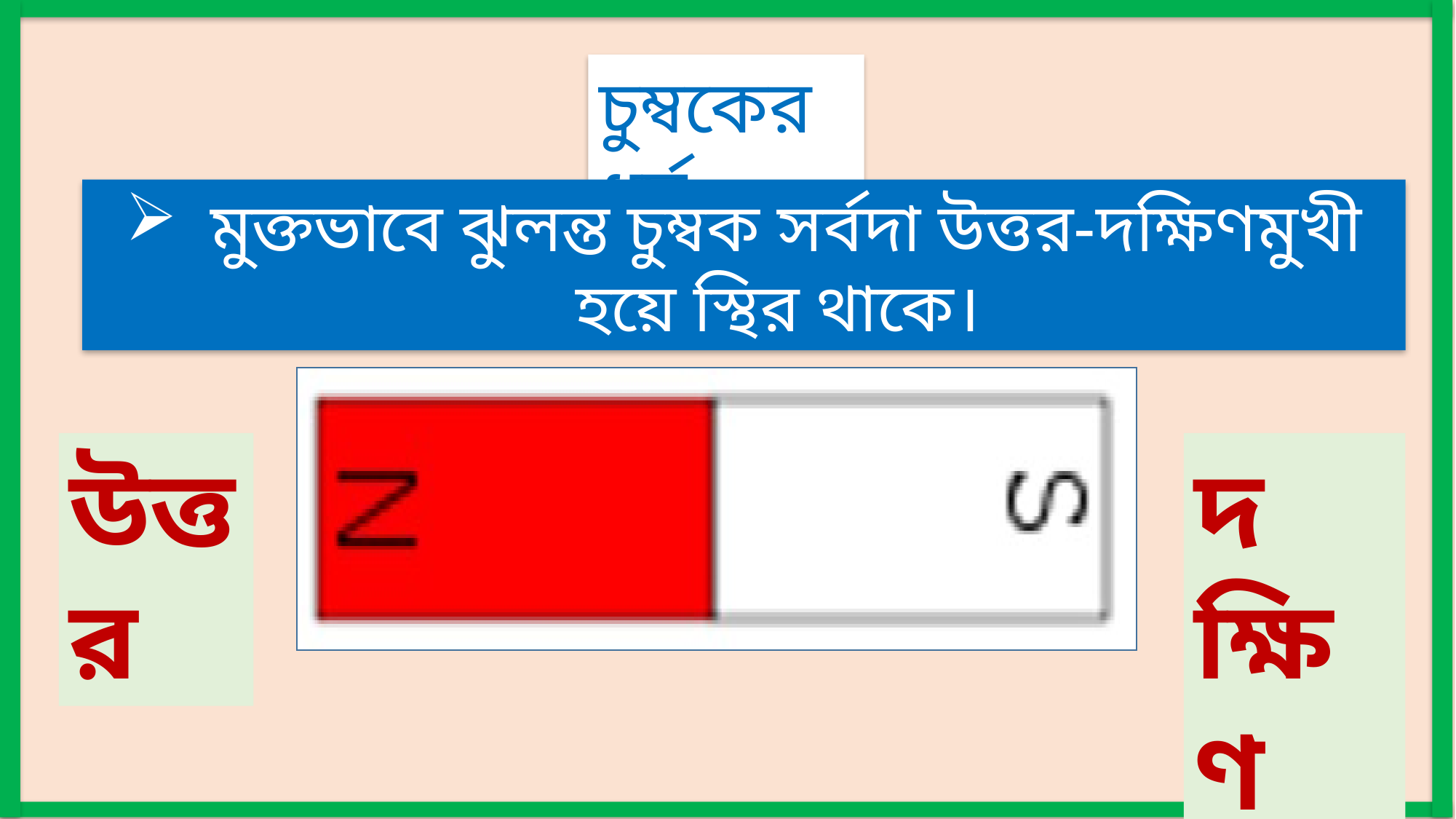

চুম্বকের ধর্ম
 মুক্তভাবে ঝুলন্ত চুম্বক সর্বদা উত্তর-দক্ষিণমুখী হয়ে স্থির থাকে।

উত্তর
দক্ষিণ